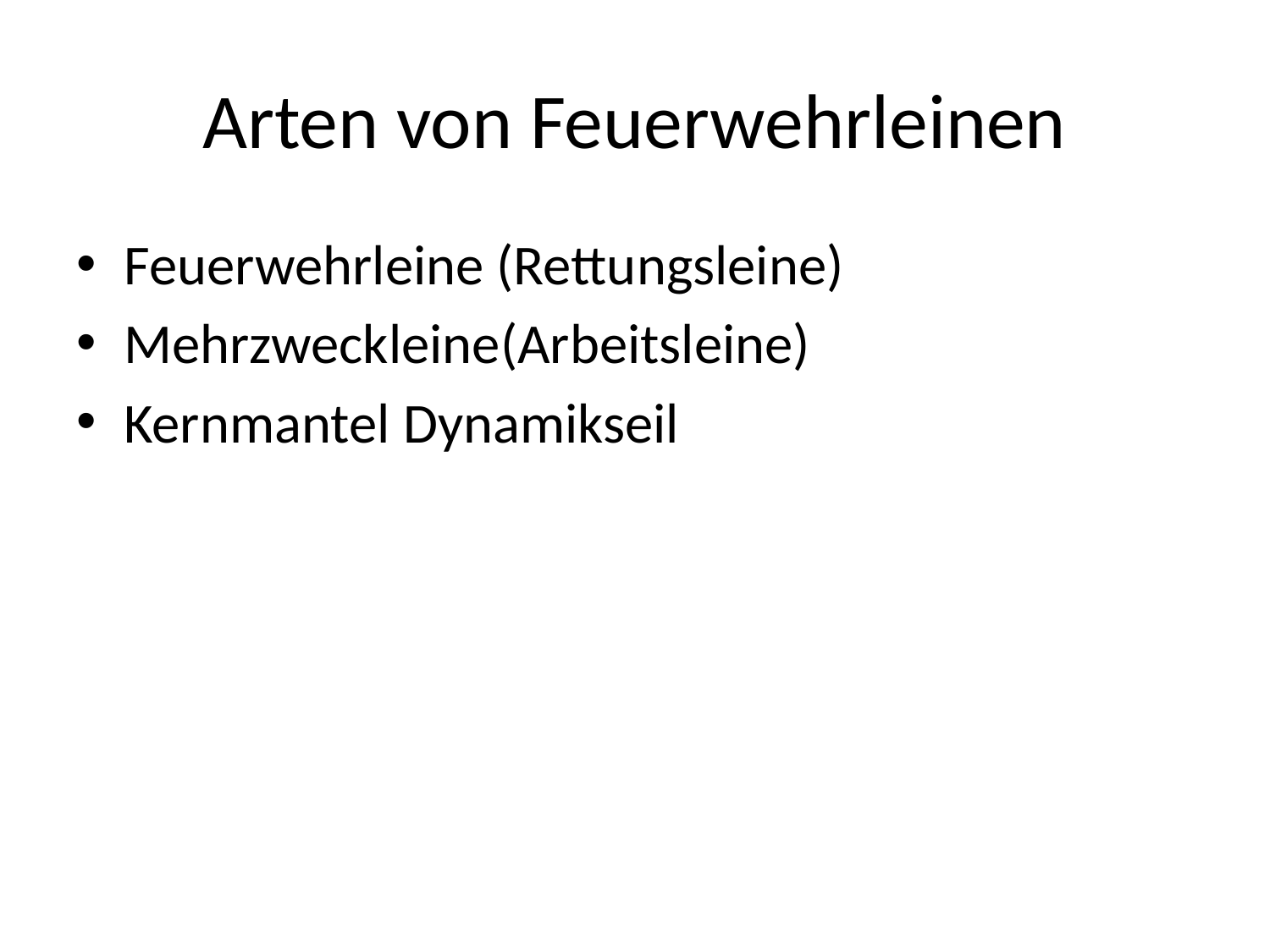

# Arten von Feuerwehrleinen
Feuerwehrleine (Rettungsleine)
Mehrzweckleine(Arbeitsleine)
Kernmantel Dynamikseil